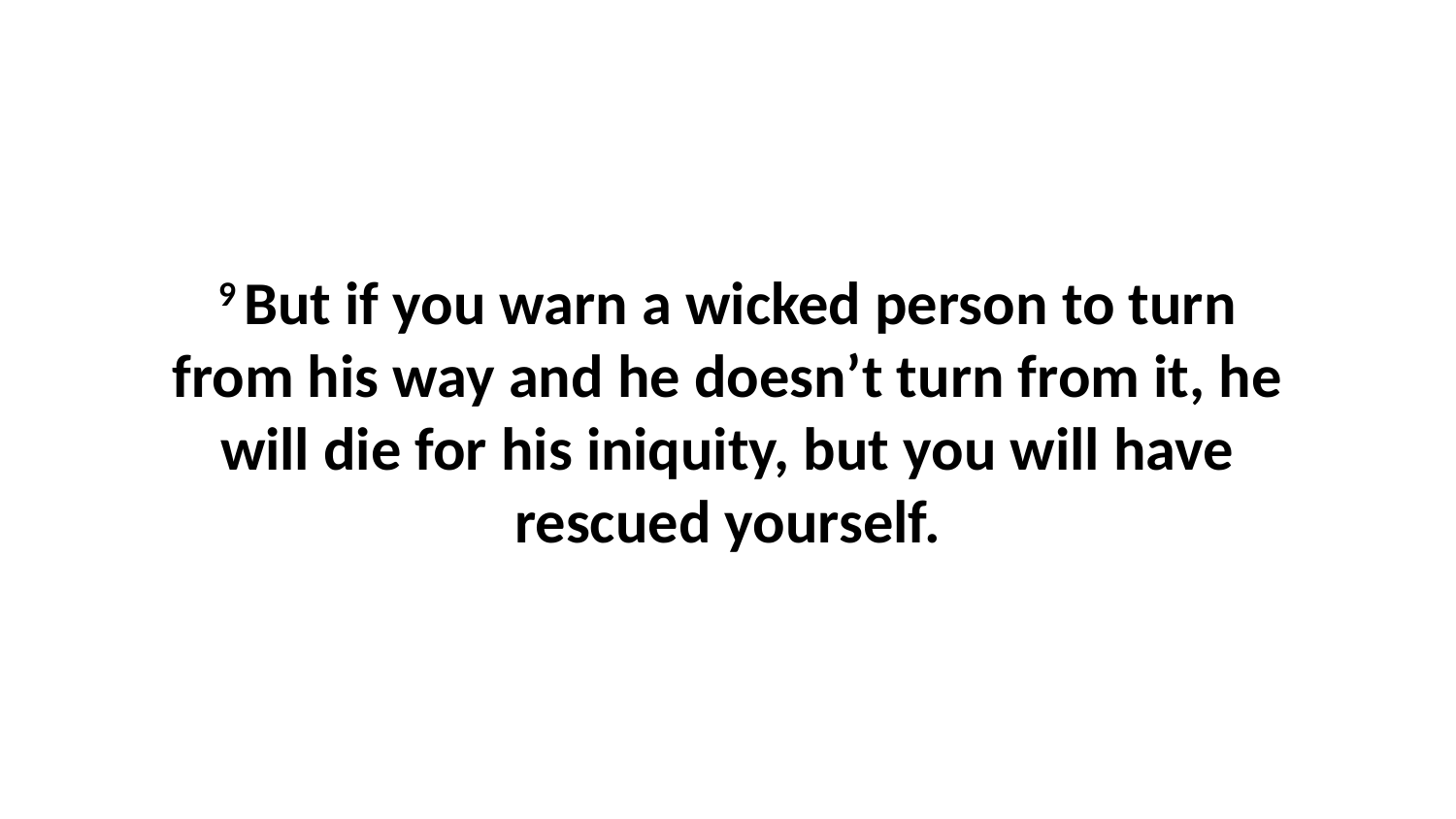

9 But if you warn a wicked person to turn from his way and he doesn’t turn from it, he will die for his iniquity, but you will have rescued yourself.